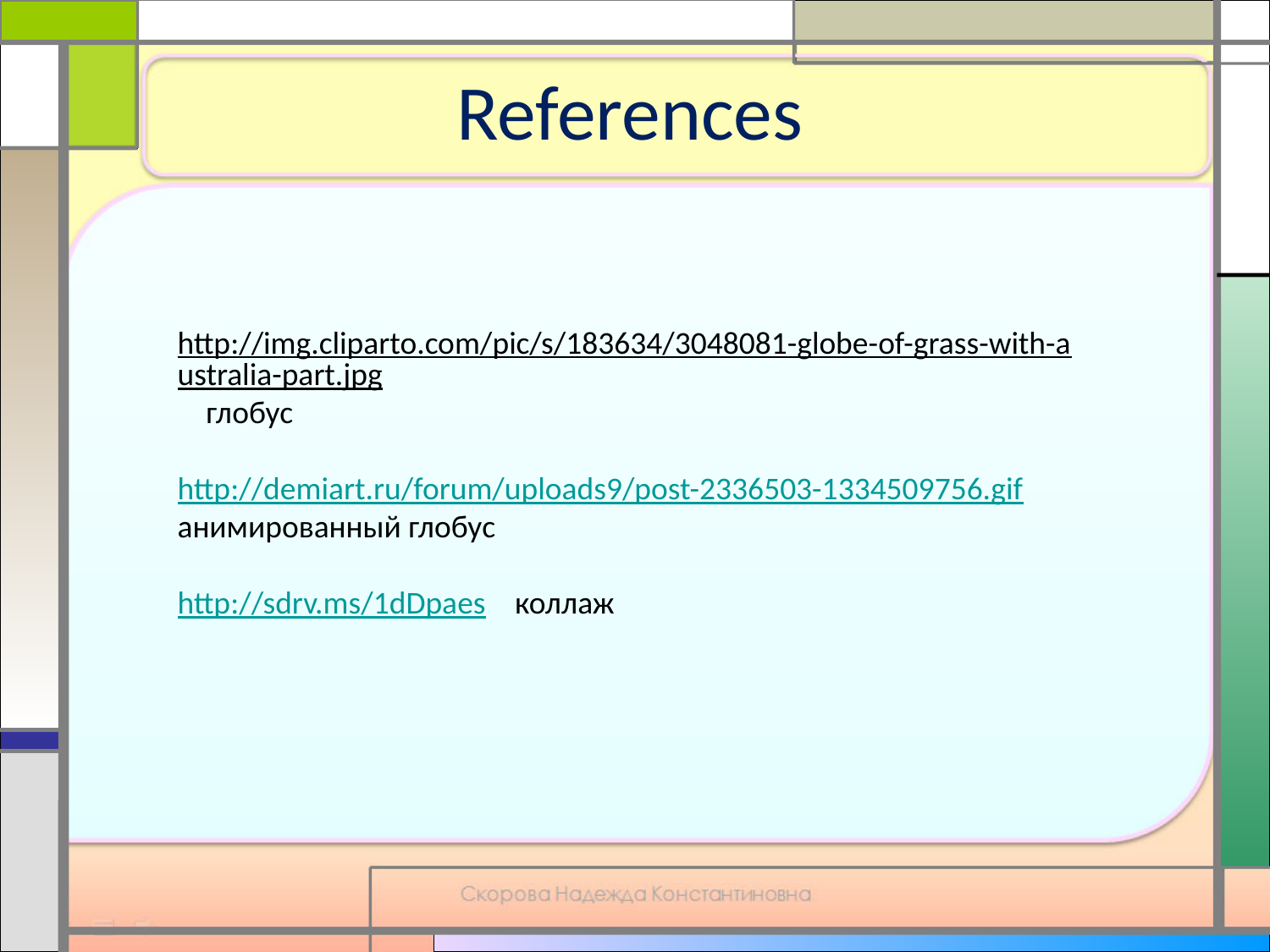

References
http://img.cliparto.com/pic/s/183634/3048081-globe-of-grass-with-australia-part.jpg    глобус

http://demiart.ru/forum/uploads9/post-2336503-1334509756.gif   анимированный глобус

http://sdrv.ms/1dDpaes    коллаж